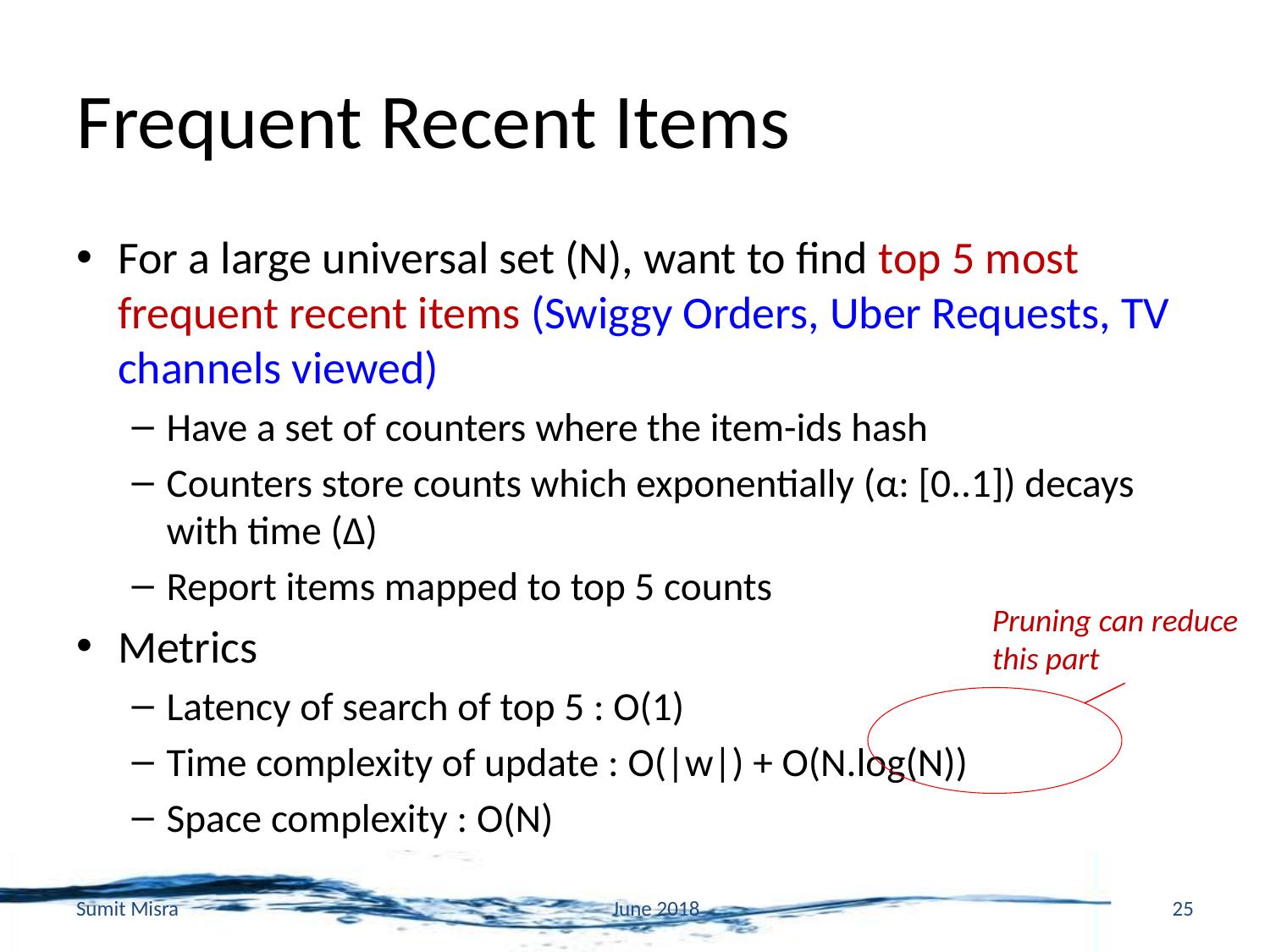

# Frequent Recent Items
For a large universal set (N), want to find top 5 most frequent recent items (Swiggy Orders, Uber Requests, TV channels viewed)
Have a set of counters where the item-ids hash
Counters store counts which exponentially (α: [0..1]) decays with time (Δ)
Report items mapped to top 5 counts
Metrics
Latency of search of top 5 : O(1)
Time complexity of update : O(|w|) + O(N.log(N))
Space complexity : O(N)

Pruning can reduce this part

Sumit Misra
June 2018
25